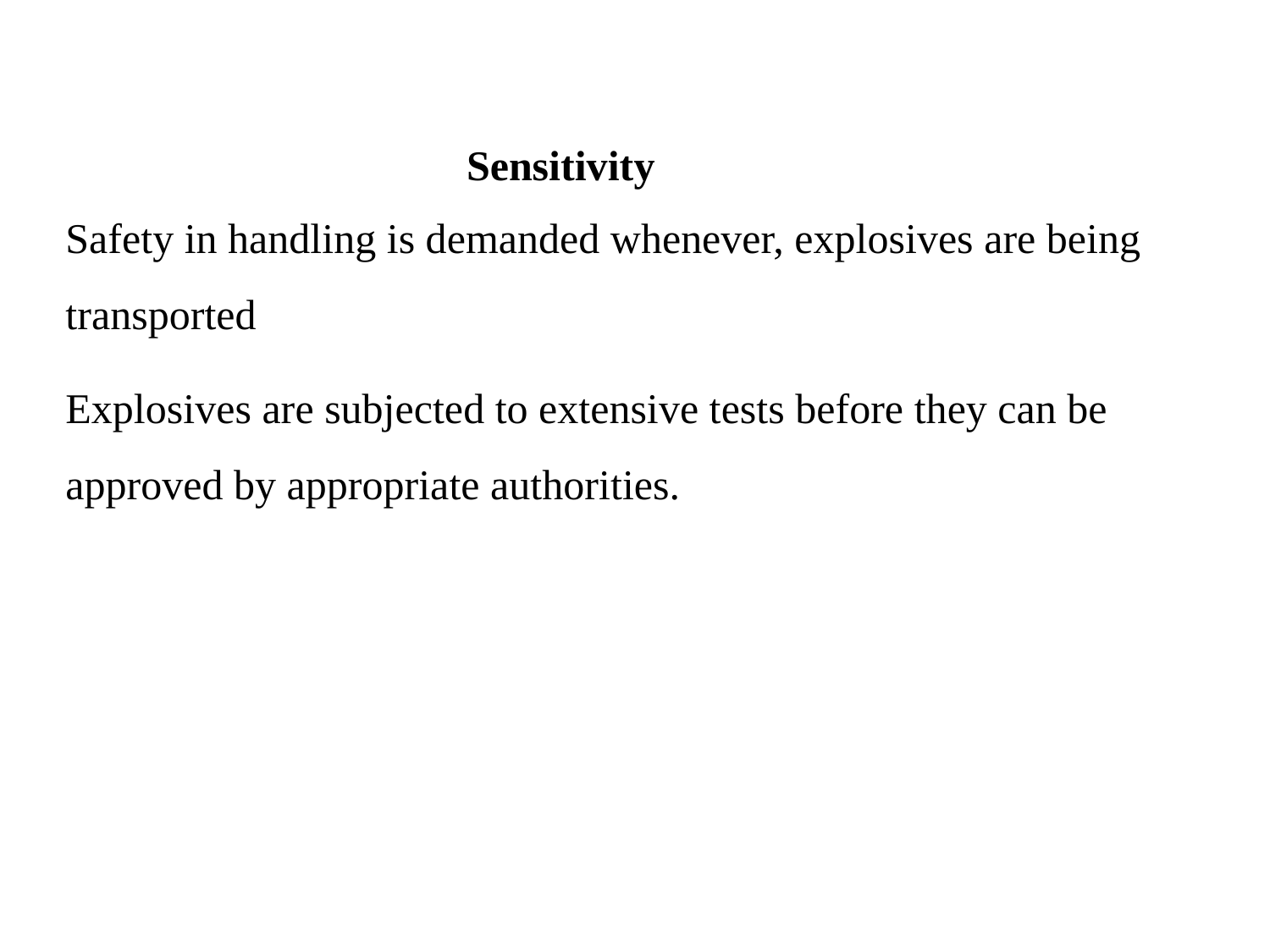

# Sensitivity
Safety in handling is demanded whenever, explosives are being transported

Explosives are subjected to extensive tests before they can be approved by appropriate authorities.